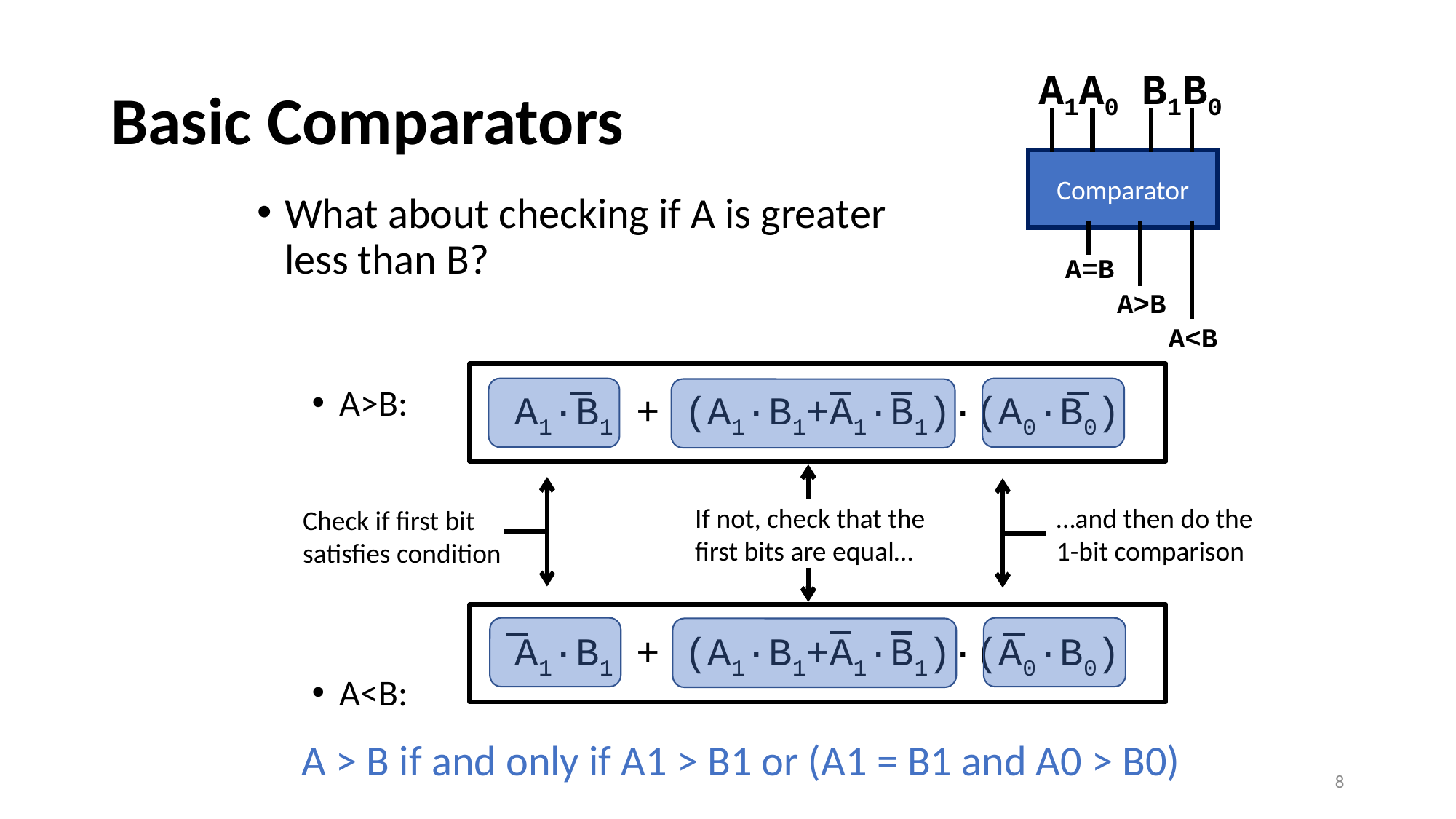

# Basic Comparators
A1
A0
B1
B0
Comparator
What about checking if A is greater		 or less than B?

A>B:

A<B:
A=B
A>B
A<B
A1·B1 + (A1·B1+A1·B1)·(A0·B0)

If not, check that the first bits are equal…
Check if first bit satisfies condition
…and then do the 1-bit comparison
A1·B1 + (A1·B1+A1·B1)·(A0·B0)

A > B if and only if A1 > B1 or (A1 = B1 and A0 > B0)
8